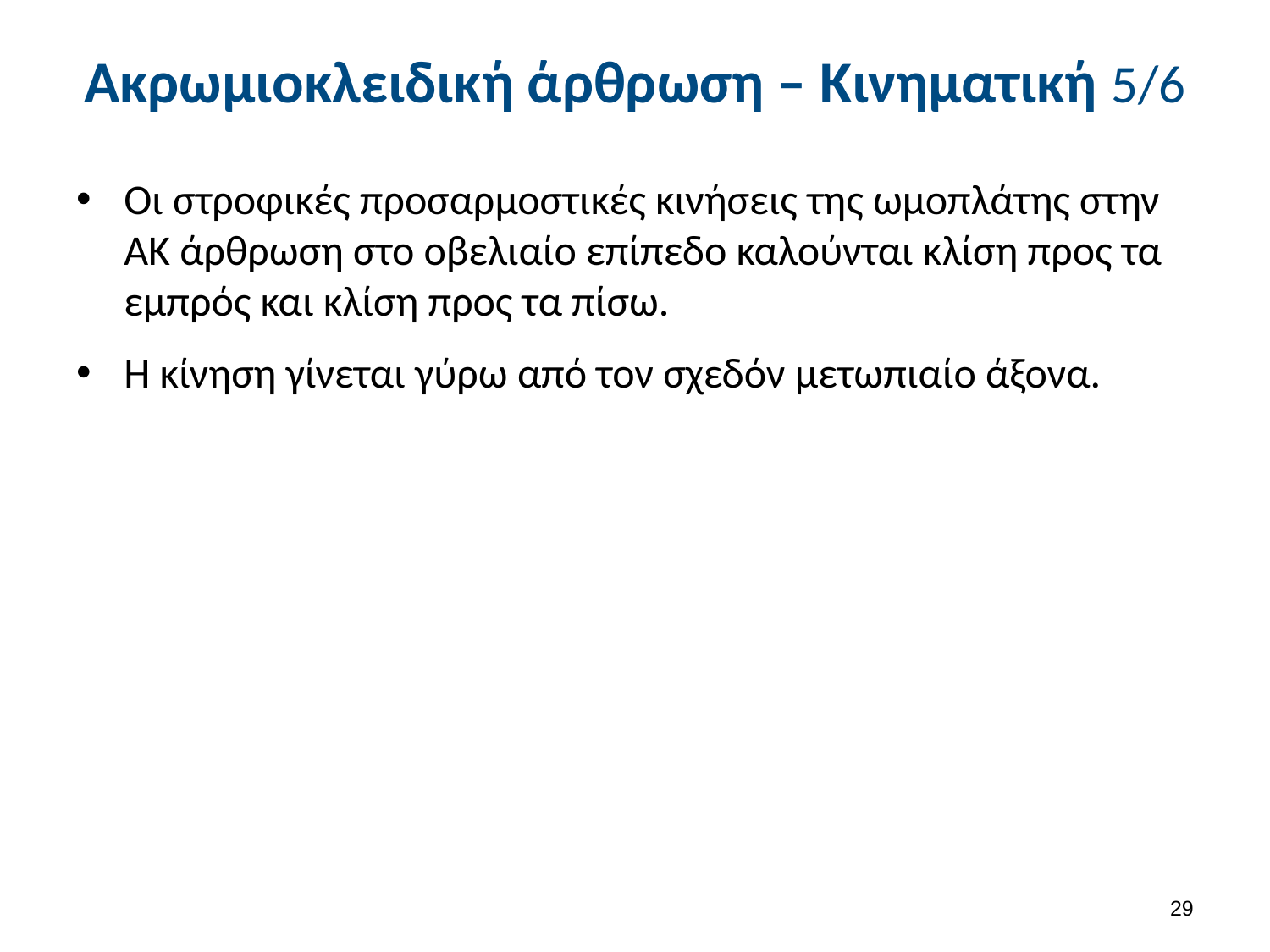

# Ακρωμιοκλειδική άρθρωση – Κινηματική 5/6
Οι στροφικές προσαρμοστικές κινήσεις της ωμοπλάτης στην ΑΚ άρθρωση στο οβελιαίο επίπεδο καλούνται κλίση προς τα εμπρός και κλίση προς τα πίσω.
Η κίνηση γίνεται γύρω από τον σχεδόν μετωπιαίο άξονα.

29